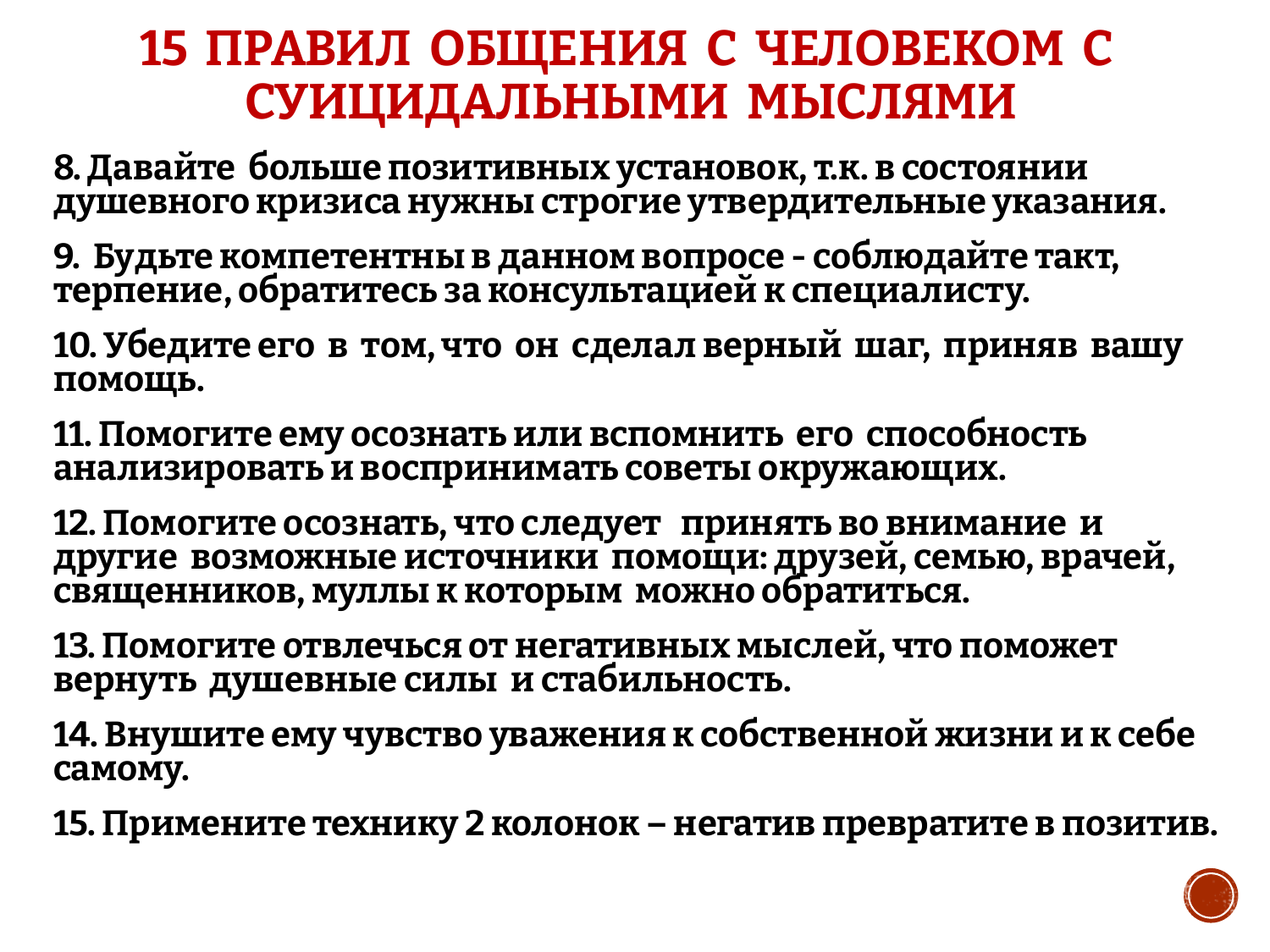

# 15  ПРАВИЛ  ОБЩЕНИЯ  С  ЧЕЛОВЕКОМ  С  СУИЦИДАЛЬНЫМИ  МЫСЛЯМИ
8. Давайте  больше позитивных установок, т.к. в состоянии душевного кризиса нужны строгие утвердительные указания.
9.  Будьте компетентны в данном вопросе - соблюдайте такт, терпение, обратитесь за консультацией к специалисту.
10. Убедите его  в  том, что  он  сделал верный  шаг,  приняв  вашу помощь.
11. Помогите ему осознать или вспомнить  его  способность  анализировать и воспринимать советы окружающих.
12. Помогите осознать, что следует   принять во внимание  и другие  возможные источники  помощи: друзей, семью, врачей, священников, муллы к которым  можно обратиться.
13. Помогите отвлечься от негативных мыслей, что поможет вернуть  душевные силы  и стабильность.
14. Внушите ему чувство уважения к собственной жизни и к себе самому.
15. Примените технику 2 колонок – негатив превратите в позитив.